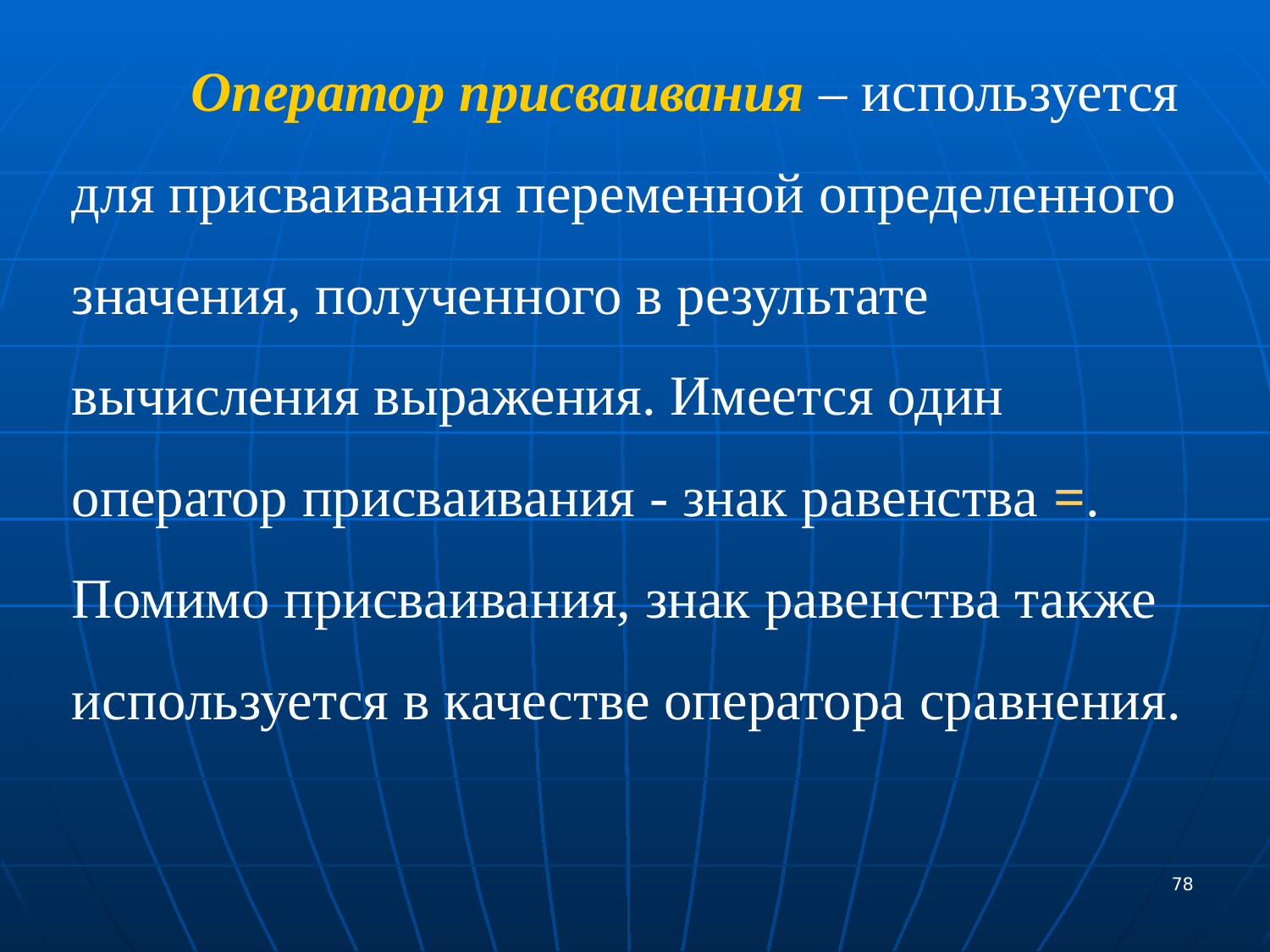

Оператор присваивания – используется для присваивания переменной определенного значения, полученного в результате вычисления выражения. Имеется один оператор присваивания - знак равенства =. Помимо присваивания, знак равенства также используется в качестве оператора сравнения.

78